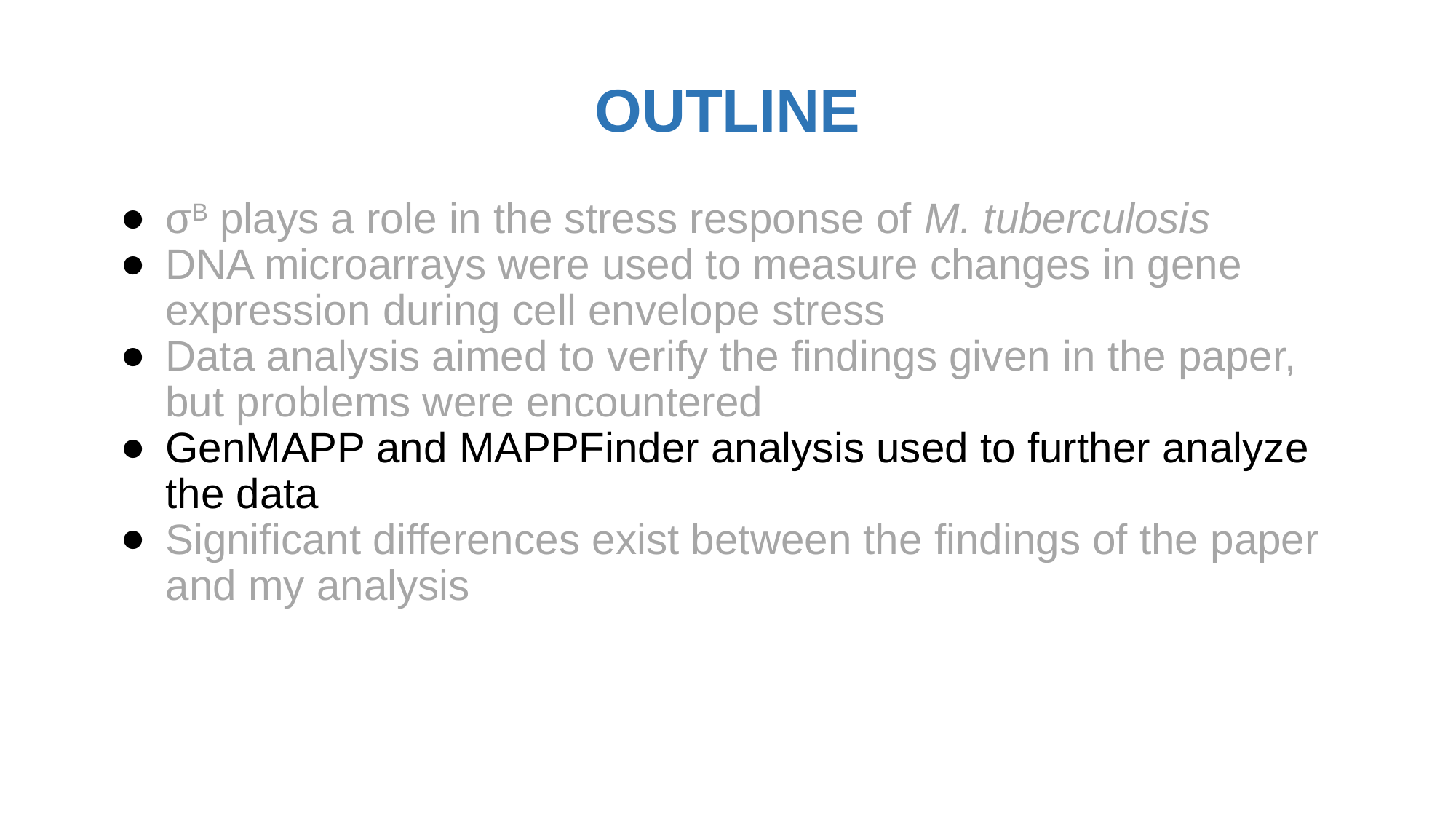

# OUTLINE
σB plays a role in the stress response of M. tuberculosis
DNA microarrays were used to measure changes in gene expression during cell envelope stress
Data analysis aimed to verify the findings given in the paper, but problems were encountered
GenMAPP and MAPPFinder analysis used to further analyze the data
Significant differences exist between the findings of the paper and my analysis